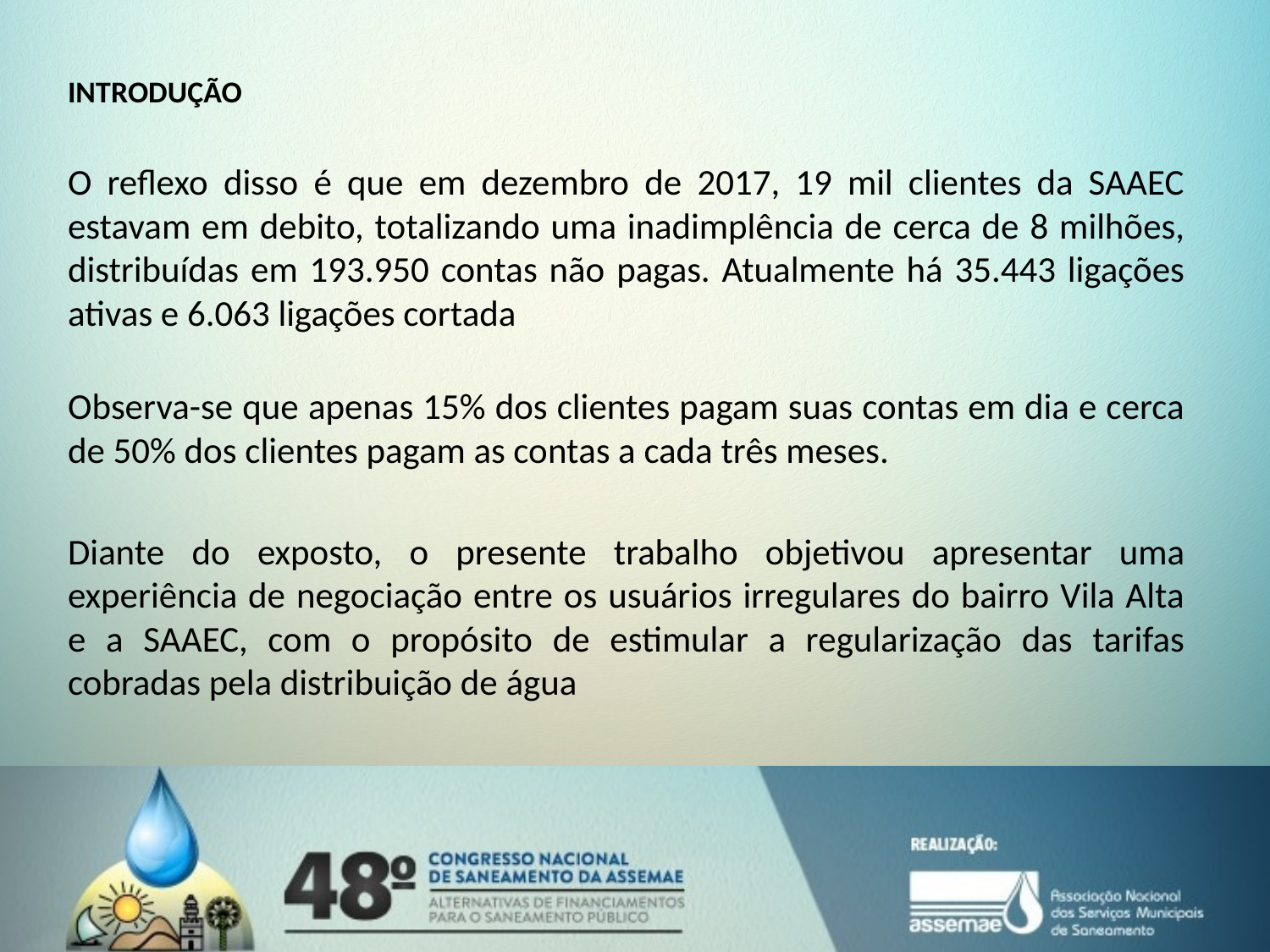

INTRODUÇÃO

O reflexo disso é que em dezembro de 2017, 19 mil clientes da SAAEC estavam em debito, totalizando uma inadimplência de cerca de 8 milhões, distribuídas em 193.950 contas não pagas. Atualmente há 35.443 ligações ativas e 6.063 ligações cortada

Observa-se que apenas 15% dos clientes pagam suas contas em dia e cerca de 50% dos clientes pagam as contas a cada três meses.

Diante do exposto, o presente trabalho objetivou apresentar uma experiência de negociação entre os usuários irregulares do bairro Vila Alta e a SAAEC, com o propósito de estimular a regularização das tarifas cobradas pela distribuição de água